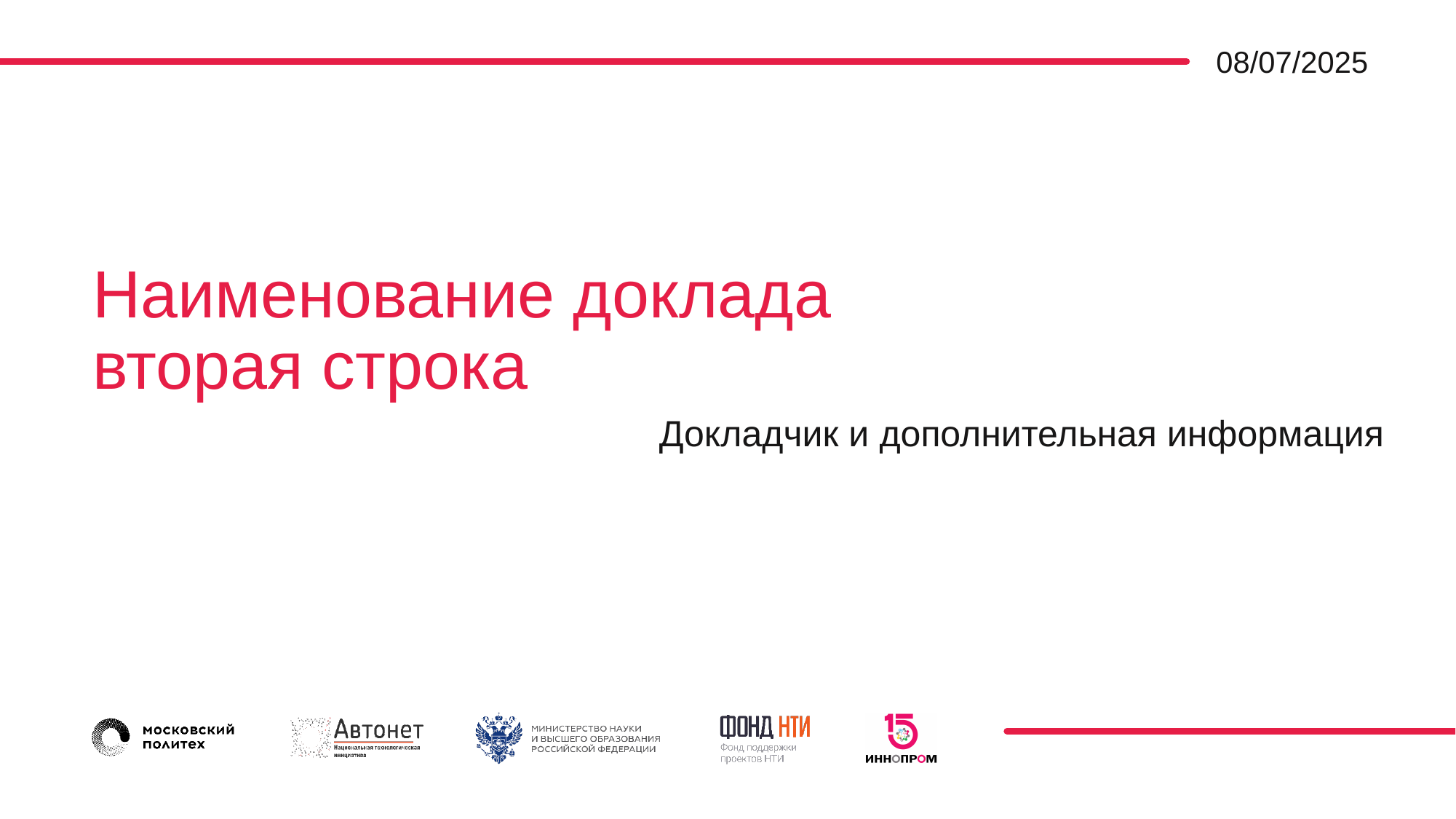

# Наименование доклада вторая строка
Докладчик и дополнительная информация